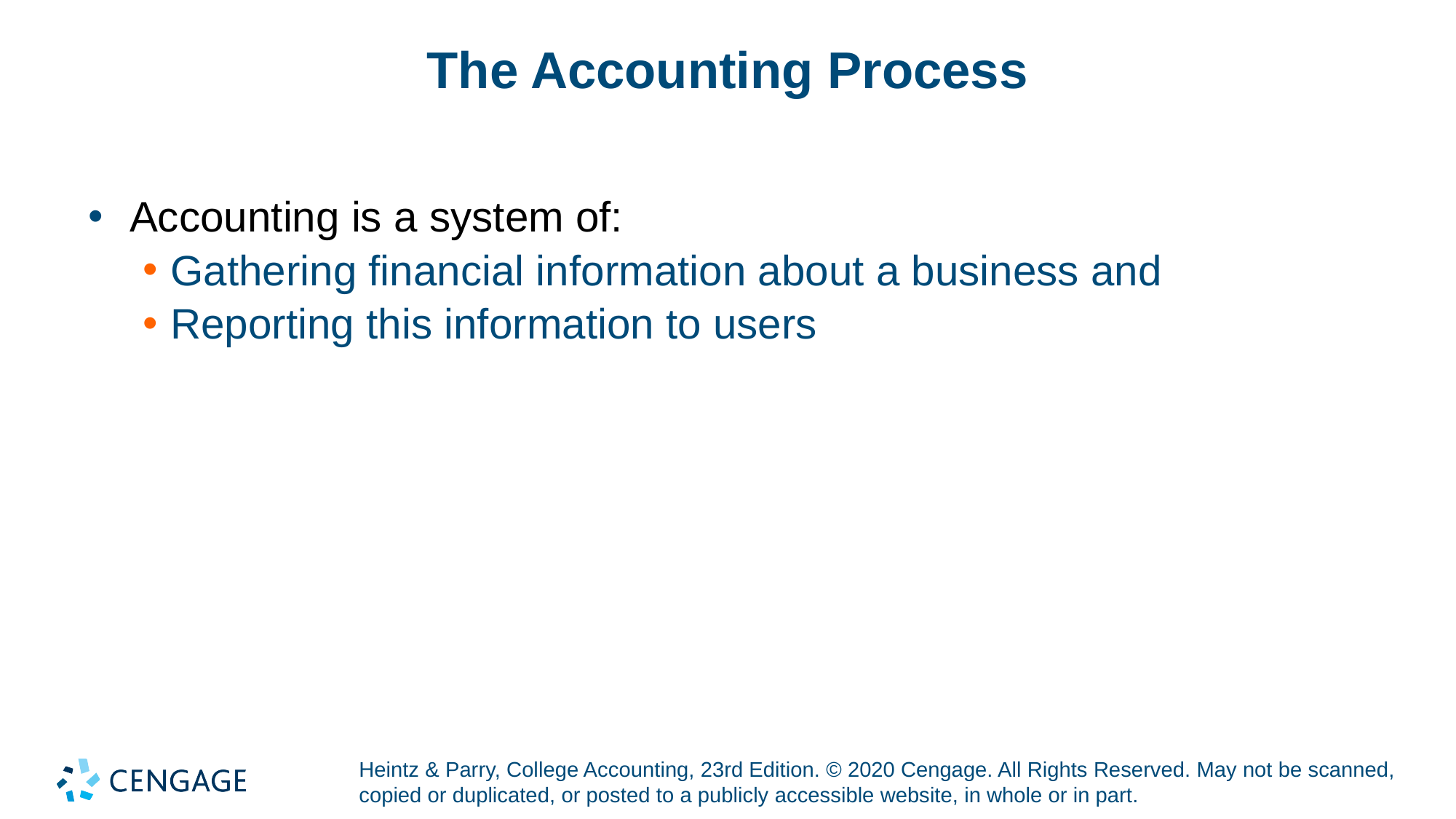

# The Accounting Process
Accounting is a system of:
Gathering financial information about a business and
Reporting this information to users